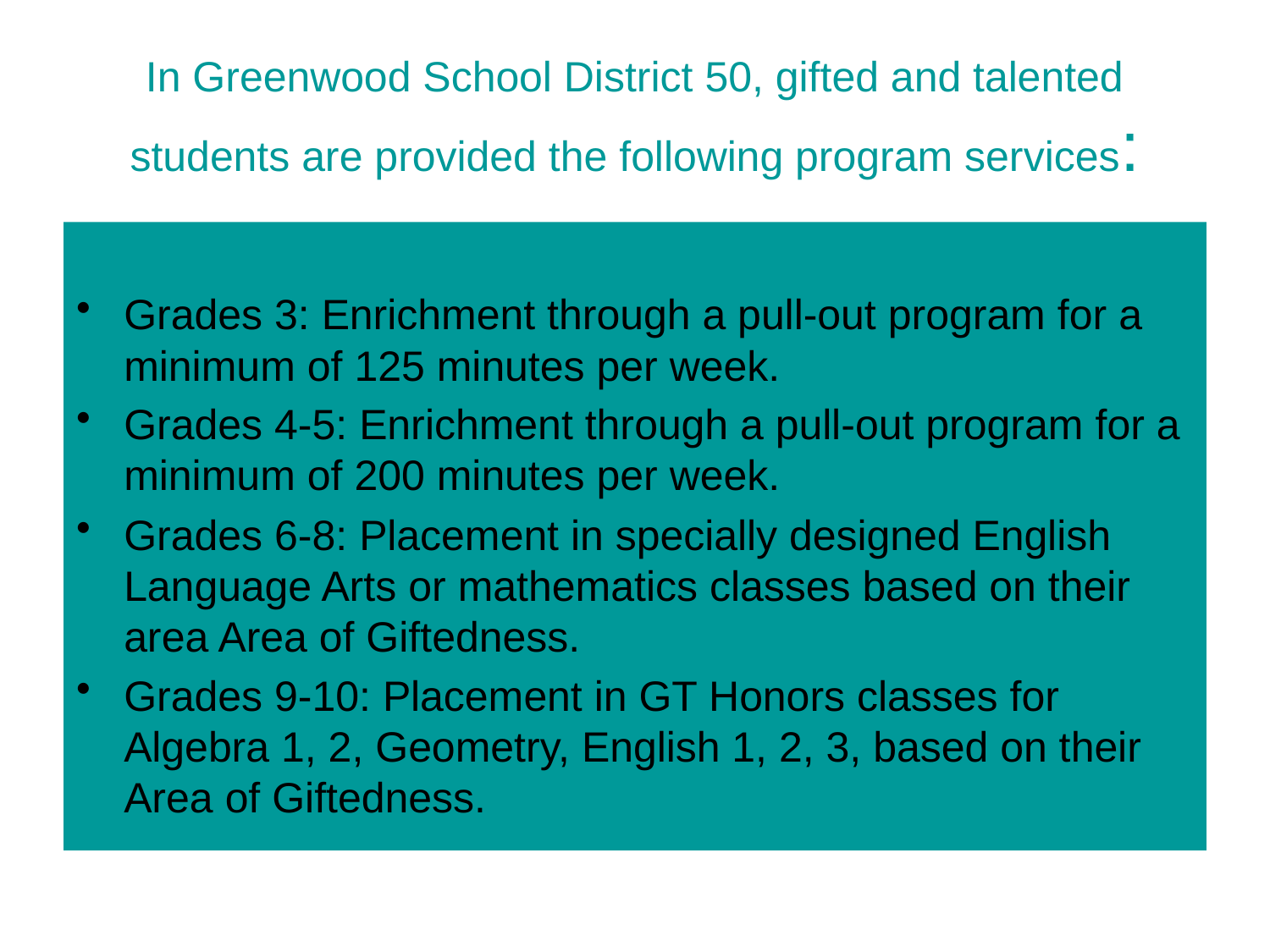

# In Greenwood School District 50, gifted and talented students are provided the following program services:

Grades 3: Enrichment through a pull-out program for a minimum of 125 minutes per week.
Grades 4-5: Enrichment through a pull-out program for a minimum of 200 minutes per week.
Grades 6-8: Placement in specially designed English Language Arts or mathematics classes based on their area Area of Giftedness.
Grades 9-10: Placement in GT Honors classes for Algebra 1, 2, Geometry, English 1, 2, 3, based on their Area of Giftedness.